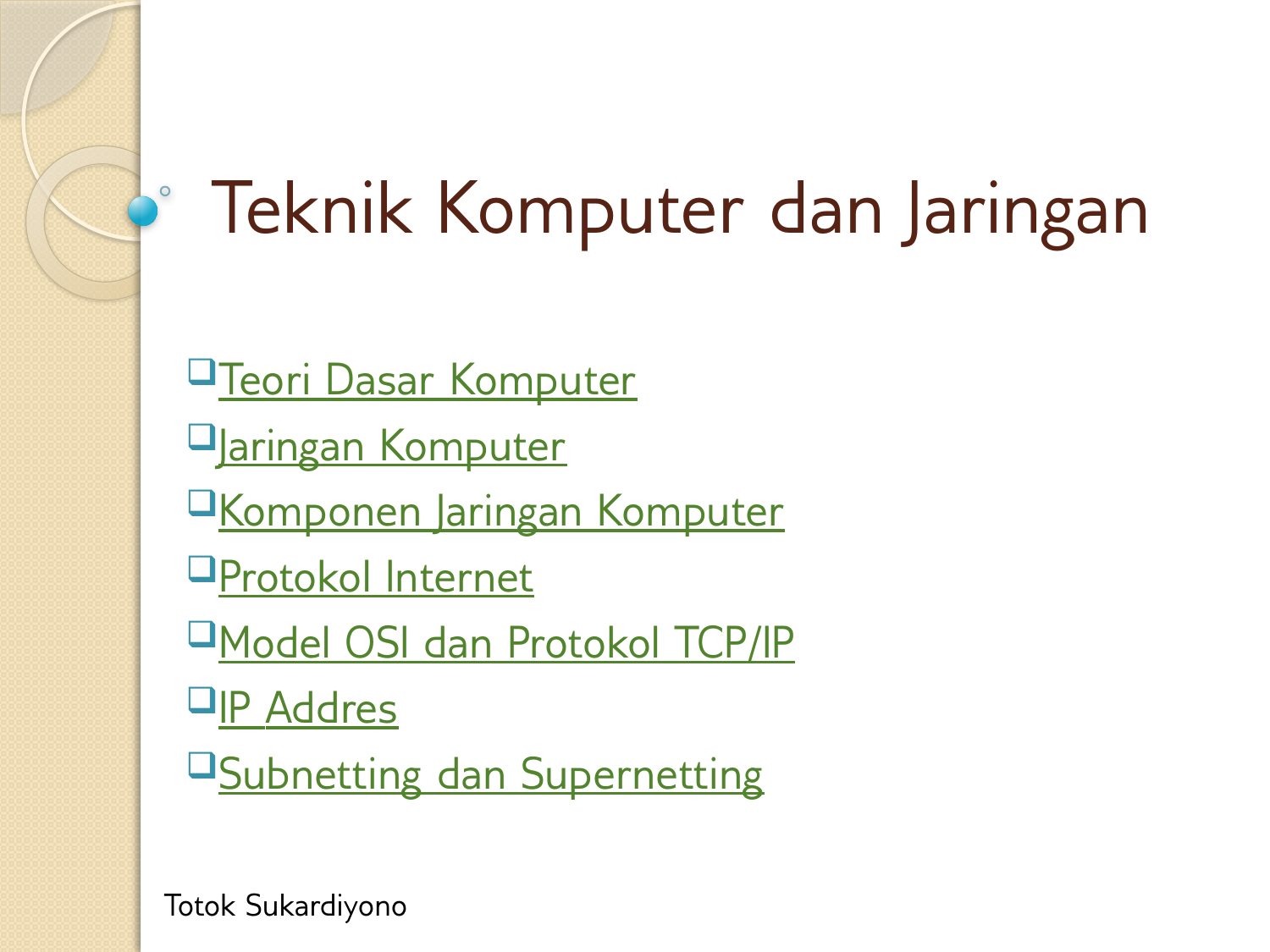

# Teknik Komputer dan Jaringan
Teori Dasar Komputer
Jaringan Komputer
Komponen Jaringan Komputer
Protokol Internet
Model OSI dan Protokol TCP/IP
IP Addres
Subnetting dan Supernetting